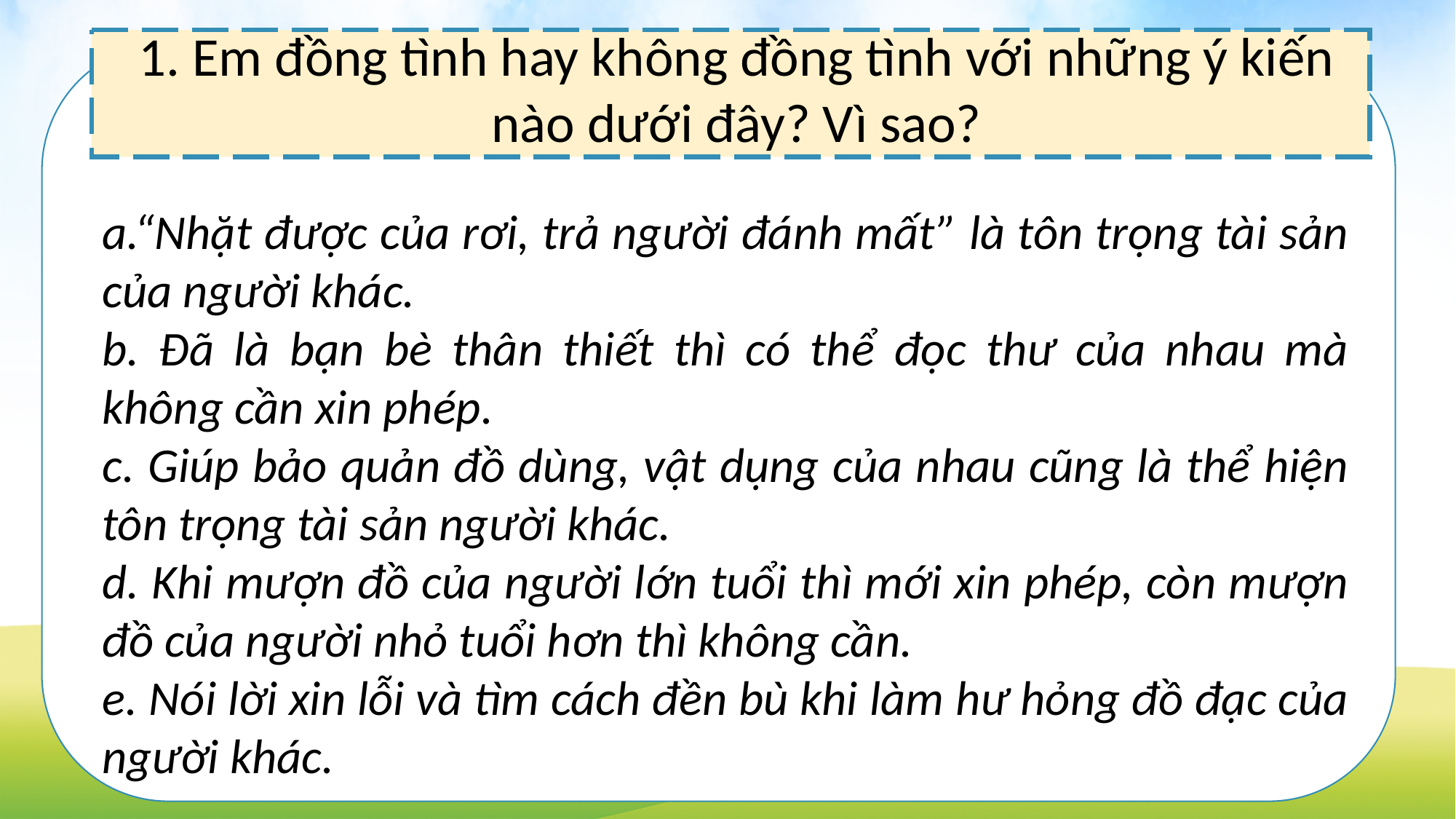

1. Em đồng tình hay không đồng tình với những ý kiến nào dưới đây? Vì sao?

a.“Nhặt được của rơi, trả người đánh mất” là tôn trọng tài sản của người khác.
b. Đã là bạn bè thân thiết thì có thể đọc thư của nhau mà không cần xin phép.
c. Giúp bảo quản đồ dùng, vật dụng của nhau cũng là thể hiện tôn trọng tài sản người khác.
d. Khi mượn đồ của người lớn tuổi thì mới xin phép, còn mượn đồ của người nhỏ tuổi hơn thì không cần.
e. Nói lời xin lỗi và tìm cách đền bù khi làm hư hỏng đồ đạc của người khác.